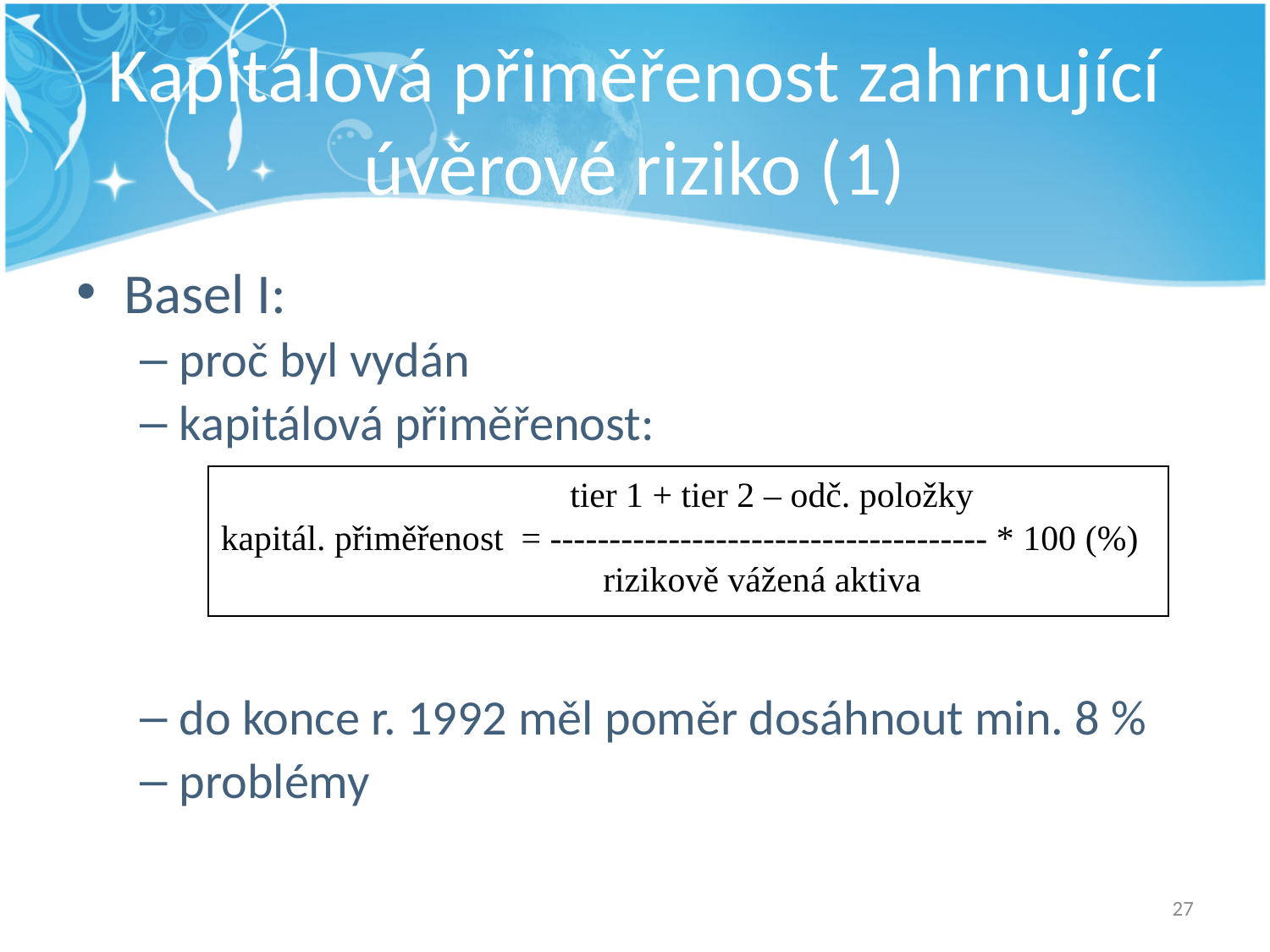

# Kapitálová přiměřenost zahrnující úvěrové riziko (1)
Basel I:
proč byl vydán
kapitálová přiměřenost:

do konce r. 1992 měl poměr dosáhnout min. 8 %
problémy
                                                                  tier 1 + tier 2 – odč. položky
kapitál. přiměřenost  = ------------------------------------- * 100 (%)
                                           rizikově vážená aktiva
27